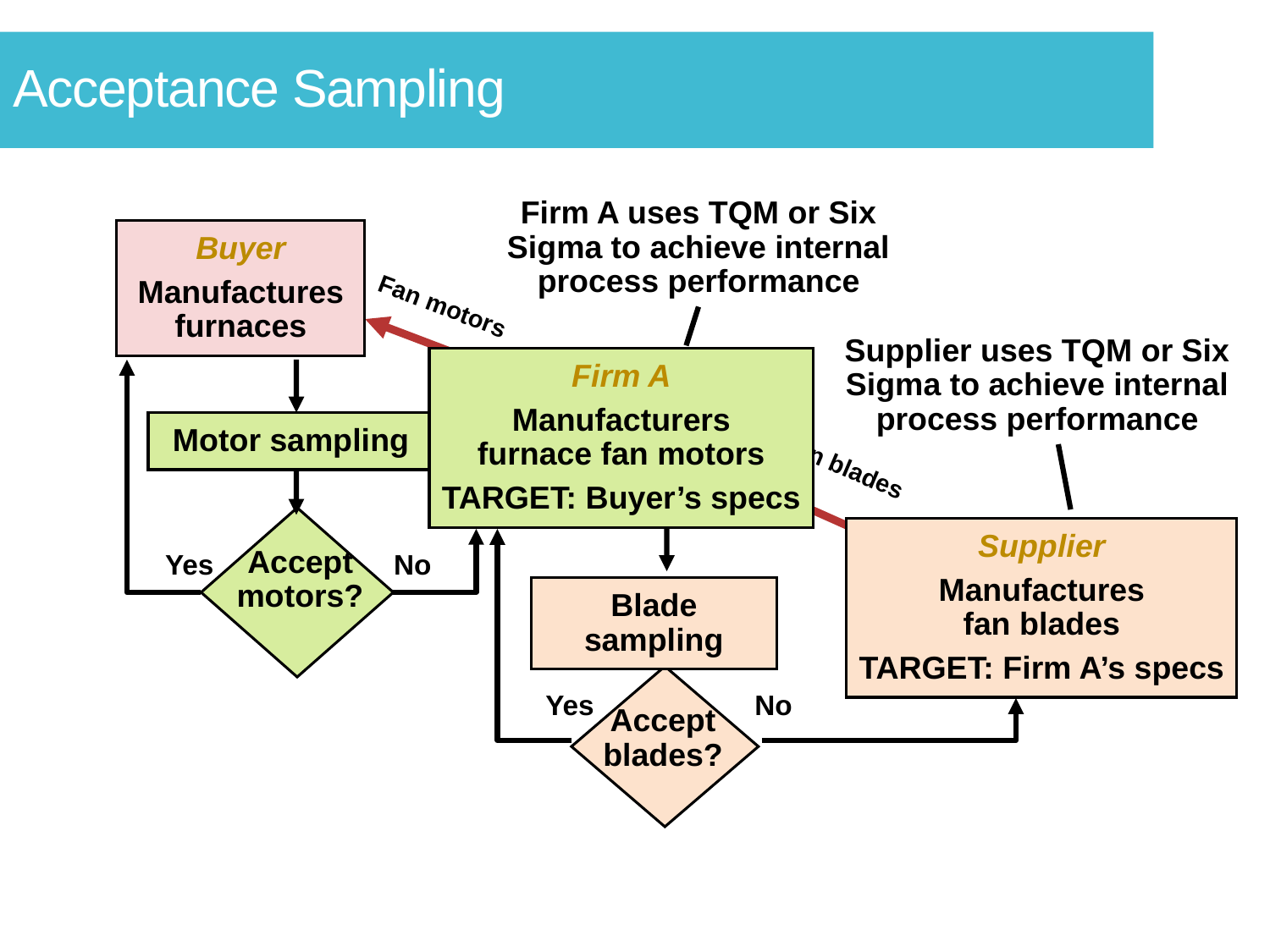

Acceptance Sampling
Firm A uses TQM or Six
Sigma to achieve internal
process performance
Buyer
Manufactures furnaces
Fan motors

Supplier uses TQM or Six
Sigma to achieve internal
process performance
Firm A
Manufacturers
furnace fan motors
TARGET: Buyer’s specs

Motor sampling

Fan blades

Accept
motors?
Supplier
Manufactures
fan blades
TARGET: Firm A’s specs

Blade sampling

Yes
No

Accept
blades?
Yes
No